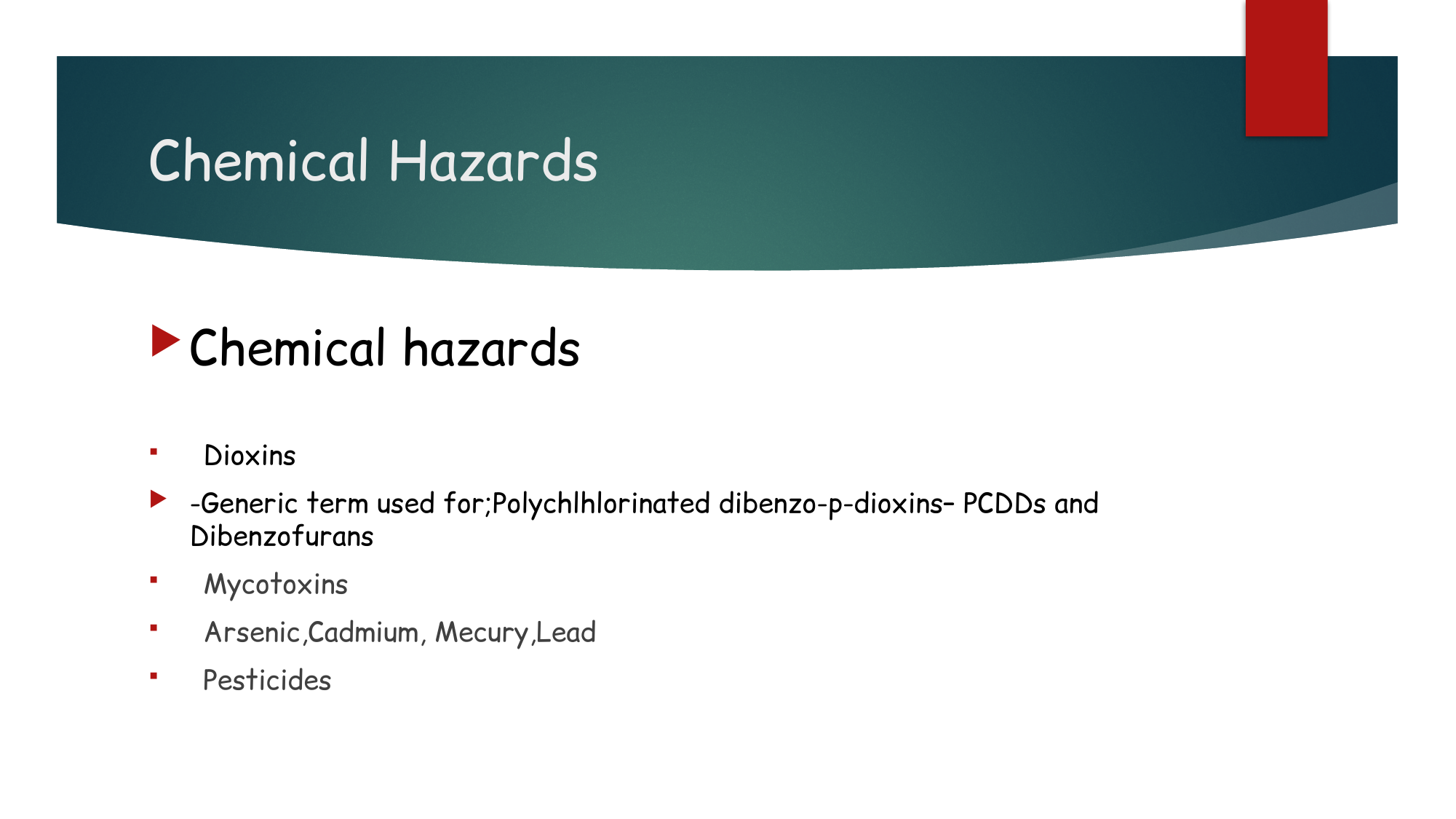

# Chemical Hazards
Chemical hazards

Dioxins
-Generic term used for;Polychlhlorinated dibenzo-p-dioxins– PCDDs and Dibenzofurans
Mycotoxins
Arsenic,Cadmium, Mecury,Lead
Pesticides